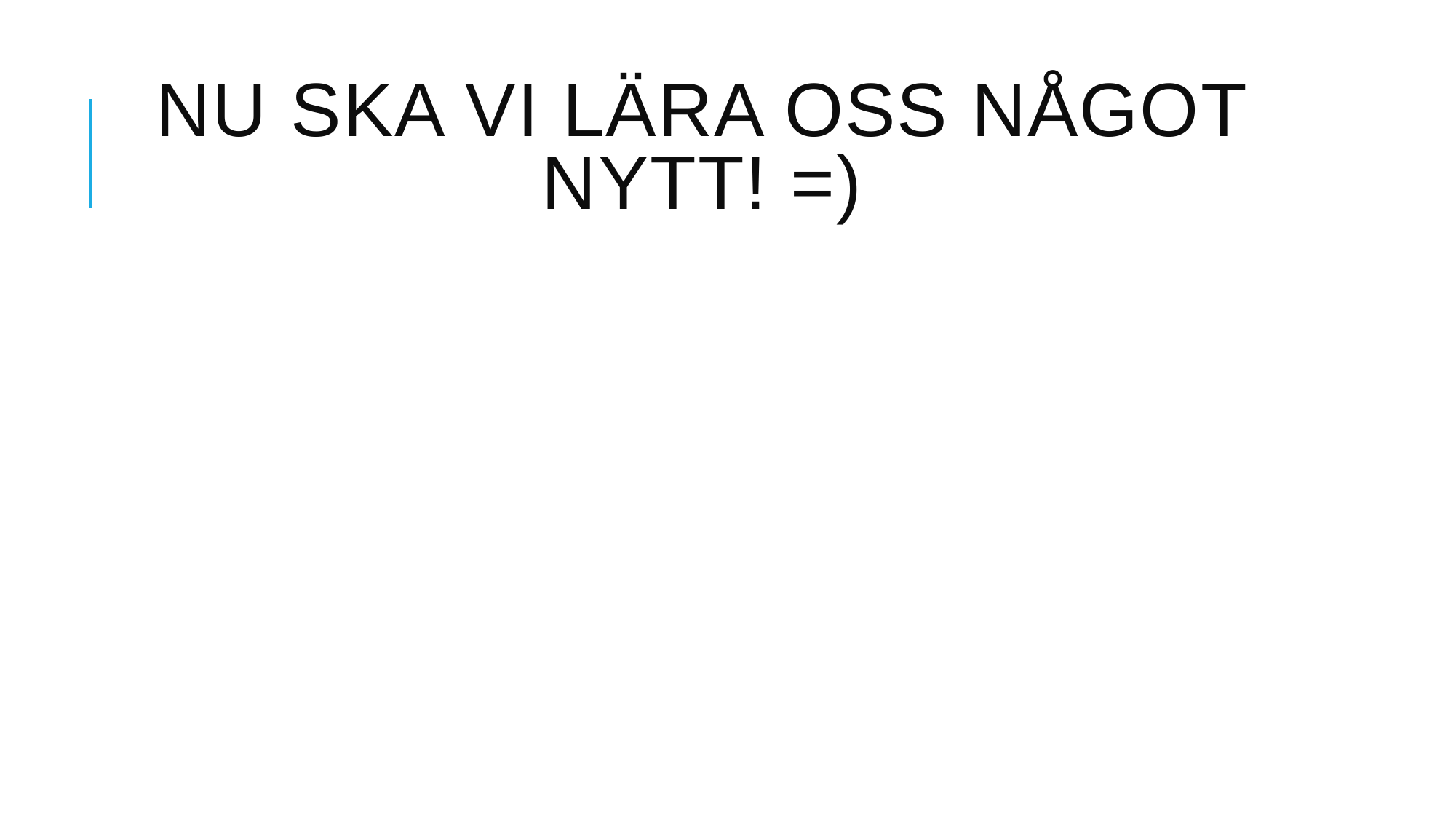

# Nu ska vi lära oss något nytt! =)